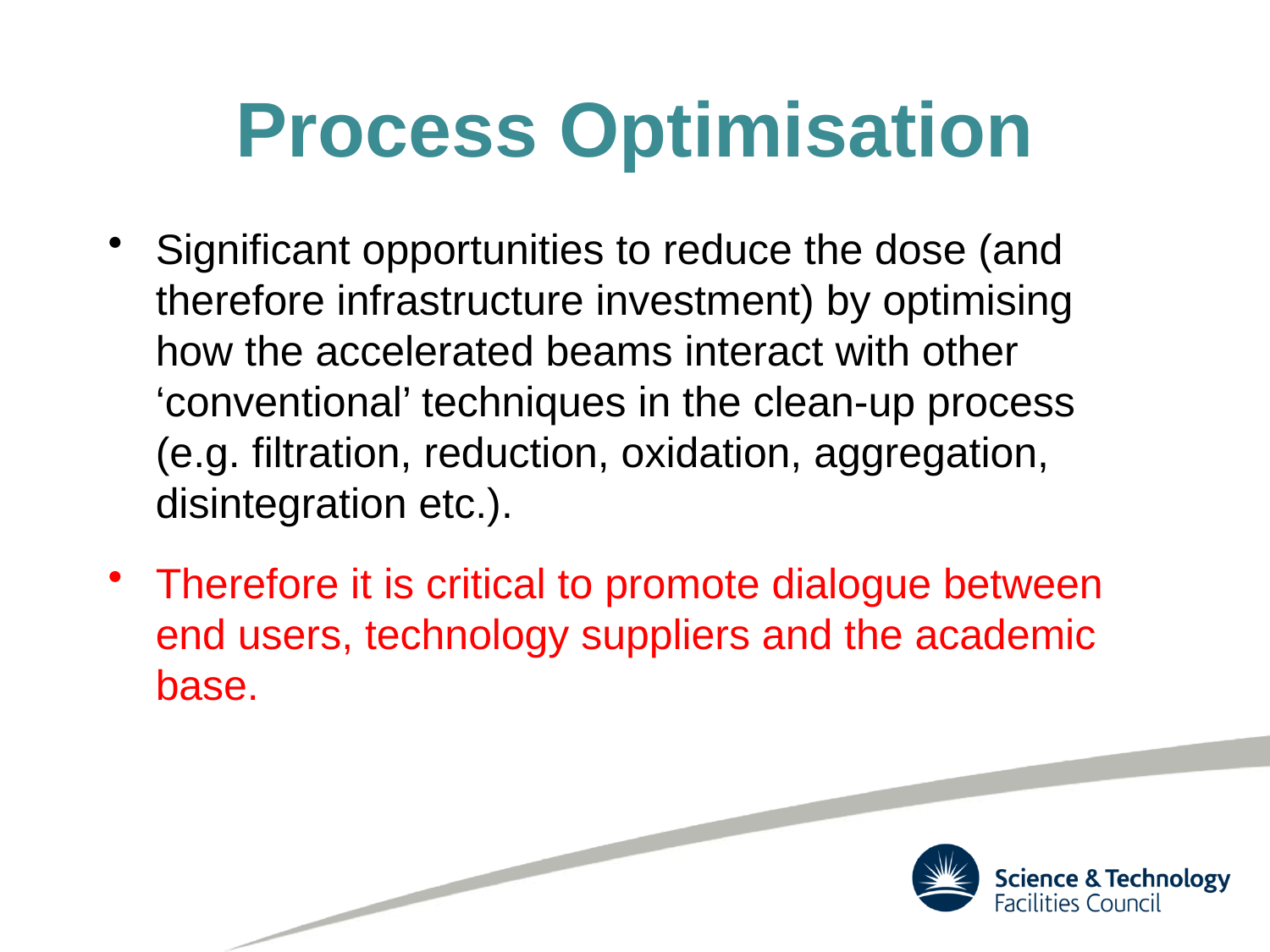

# Process Optimisation
Significant opportunities to reduce the dose (and therefore infrastructure investment) by optimising how the accelerated beams interact with other ‘conventional’ techniques in the clean-up process (e.g. filtration, reduction, oxidation, aggregation, disintegration etc.).
Therefore it is critical to promote dialogue between end users, technology suppliers and the academic base.